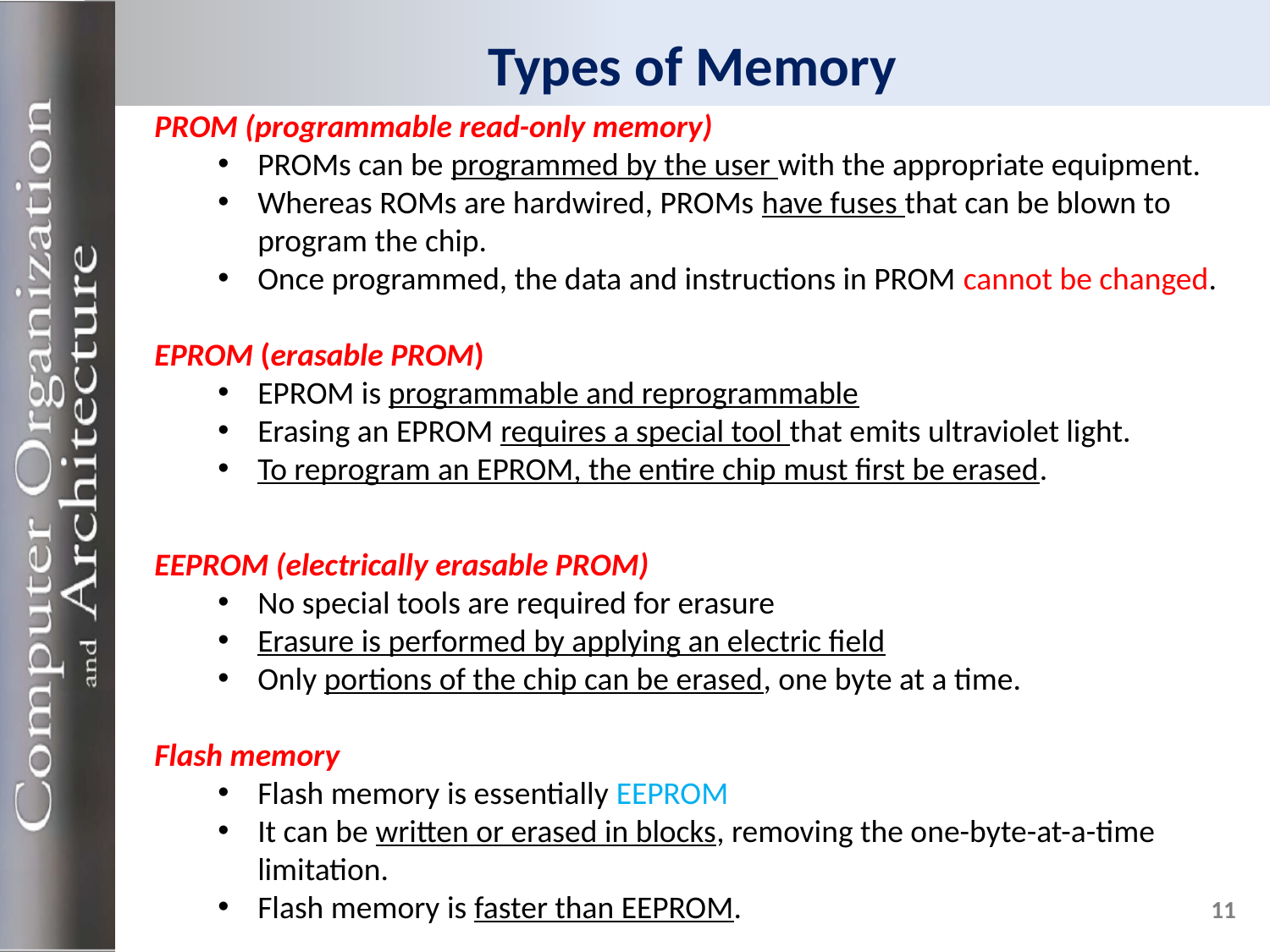

# Types of Memory
PROM (programmable read-only memory)
PROMs can be programmed by the user with the appropriate equipment.
Whereas ROMs are hardwired, PROMs have fuses that can be blown to program the chip.
Once programmed, the data and instructions in PROM cannot be changed.

EPROM (erasable PROM)
EPROM is programmable and reprogrammable
Erasing an EPROM requires a special tool that emits ultraviolet light.
To reprogram an EPROM, the entire chip must first be erased.

EEPROM (electrically erasable PROM)
No special tools are required for erasure
Erasure is performed by applying an electric field
Only portions of the chip can be erased, one byte at a time.

Flash memory
Flash memory is essentially EEPROM
It can be written or erased in blocks, removing the one-byte-at-a-time limitation.
Flash memory is faster than EEPROM.
11